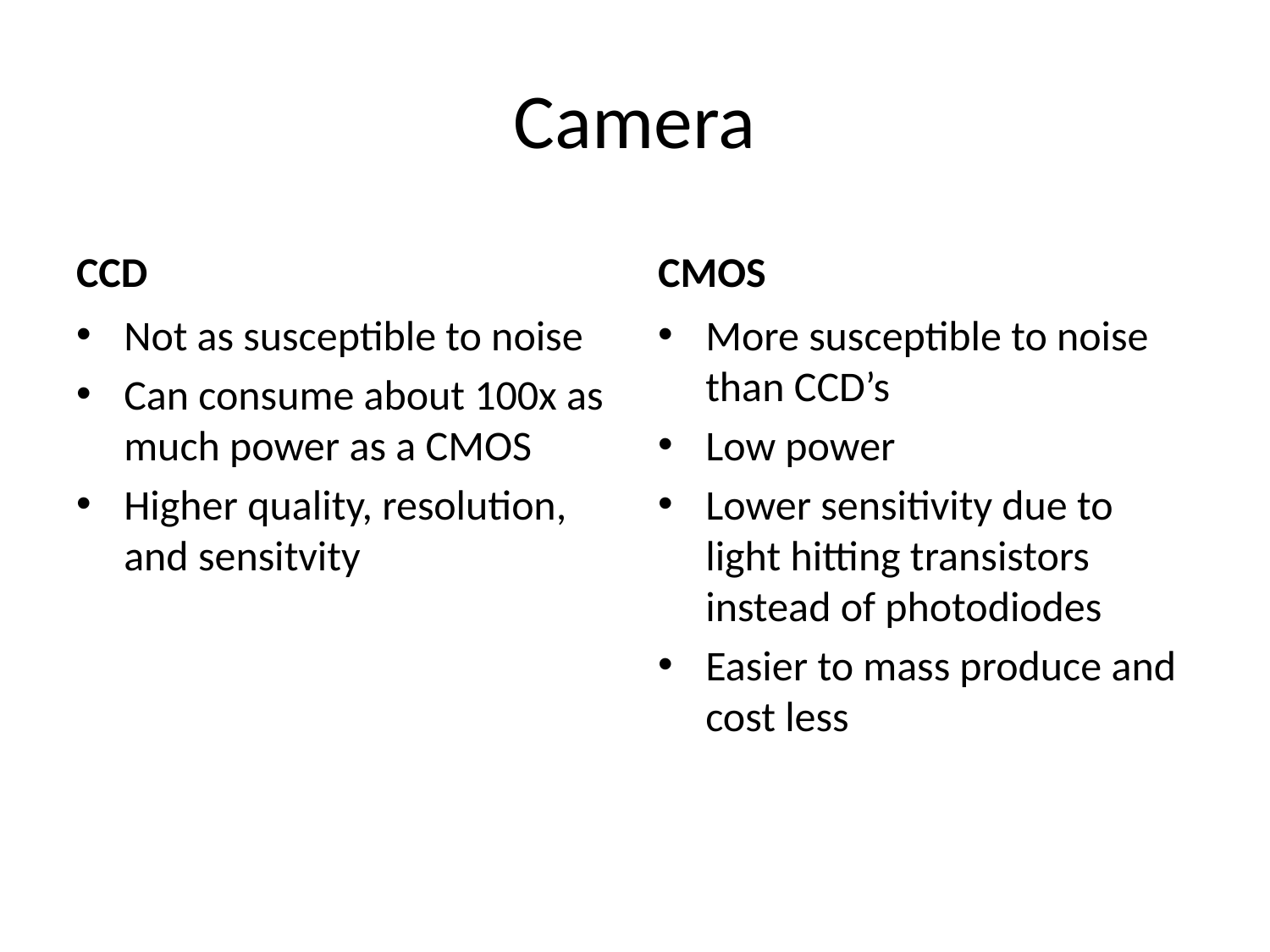

# Camera
CCD
CMOS
Not as susceptible to noise
Can consume about 100x as much power as a CMOS
Higher quality, resolution, and sensitvity
More susceptible to noise than CCD’s
Low power
Lower sensitivity due to light hitting transistors instead of photodiodes
Easier to mass produce and cost less